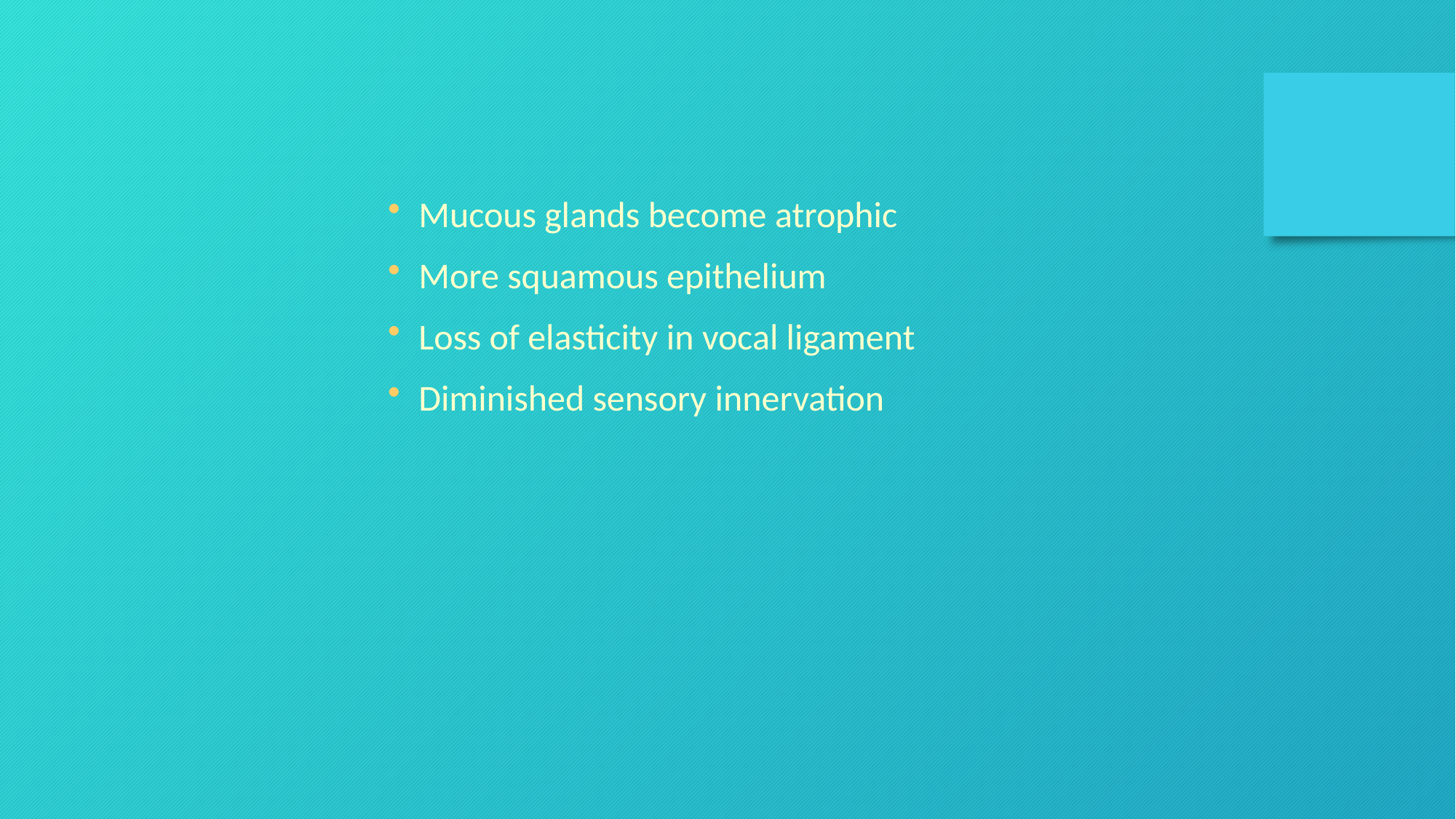

Mucous glands become atrophic
More squamous epithelium
Loss of elasticity in vocal ligament
Diminished sensory innervation